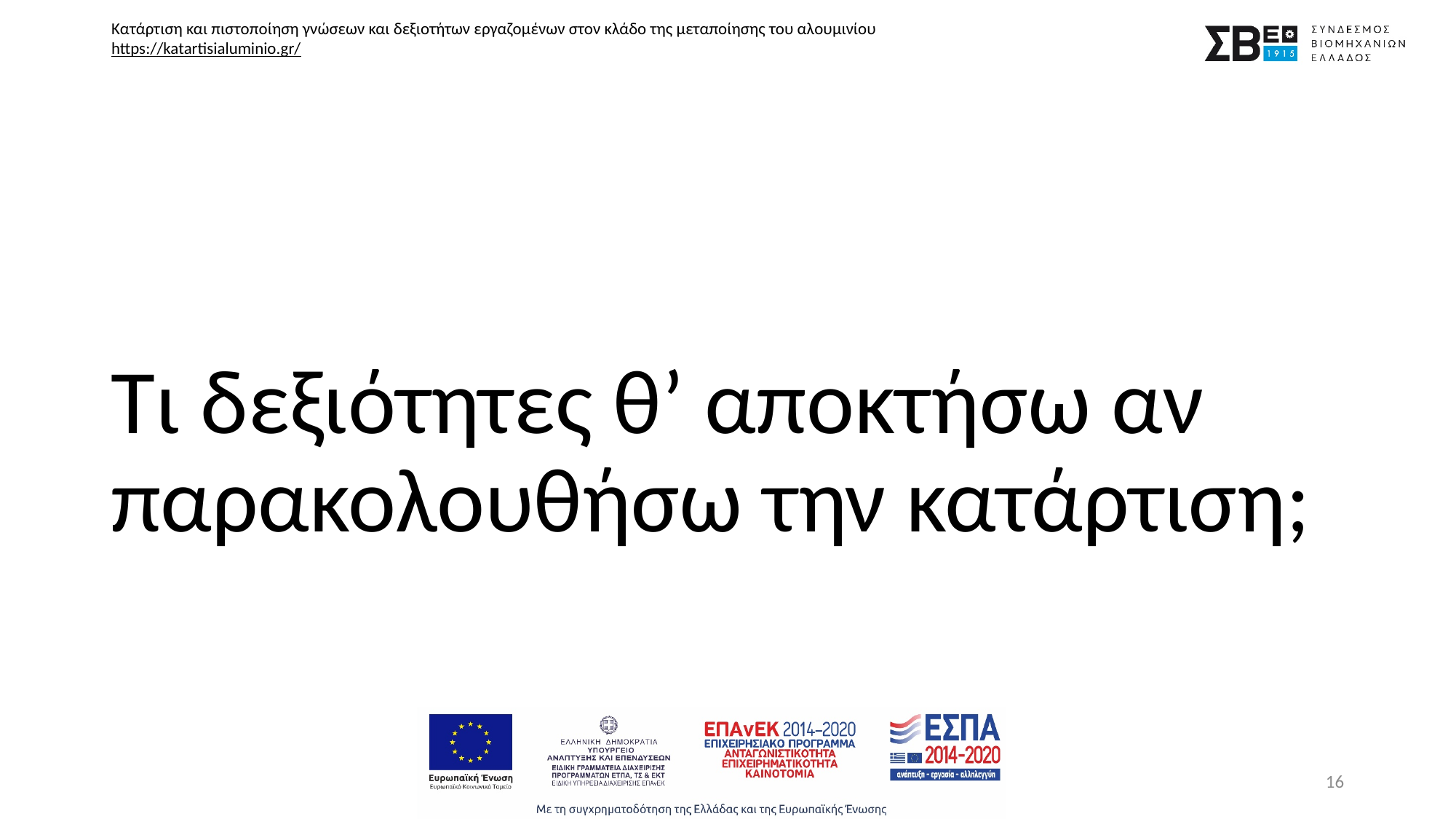

# Τι δεξιότητες θ’ αποκτήσω αν παρακολουθήσω την κατάρτιση;
16